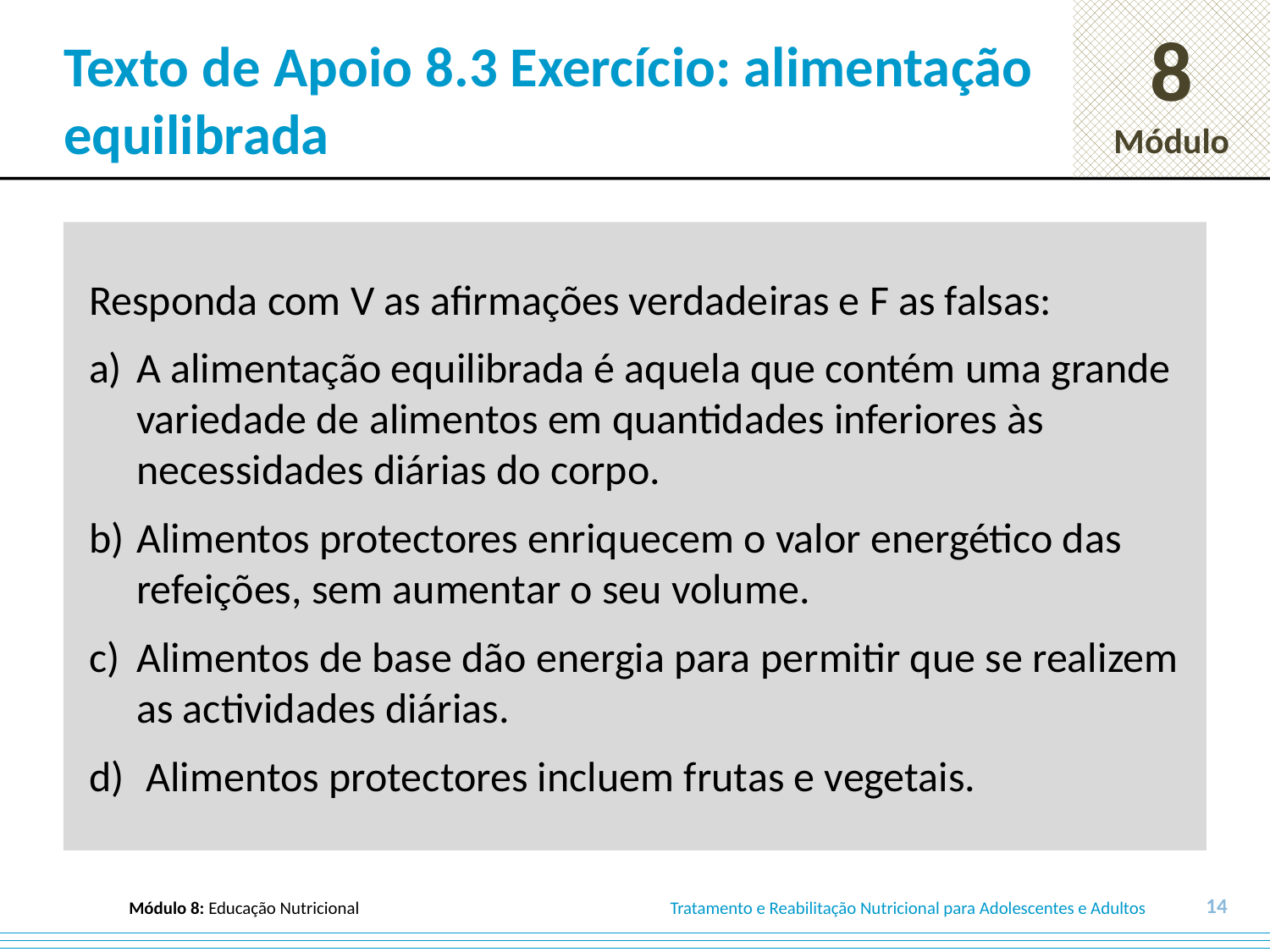

# Texto de Apoio 8.3 Exercício: alimentação equilibrada

Responda com V as afirmações verdadeiras e F as falsas:
A alimentação equilibrada é aquela que contém uma grande variedade de alimentos em quantidades inferiores às necessidades diárias do corpo.
Alimentos protectores enriquecem o valor energético das refeições, sem aumentar o seu volume.
Alimentos de base dão energia para permitir que se realizem as actividades diárias.
 Alimentos protectores incluem frutas e vegetais.
14